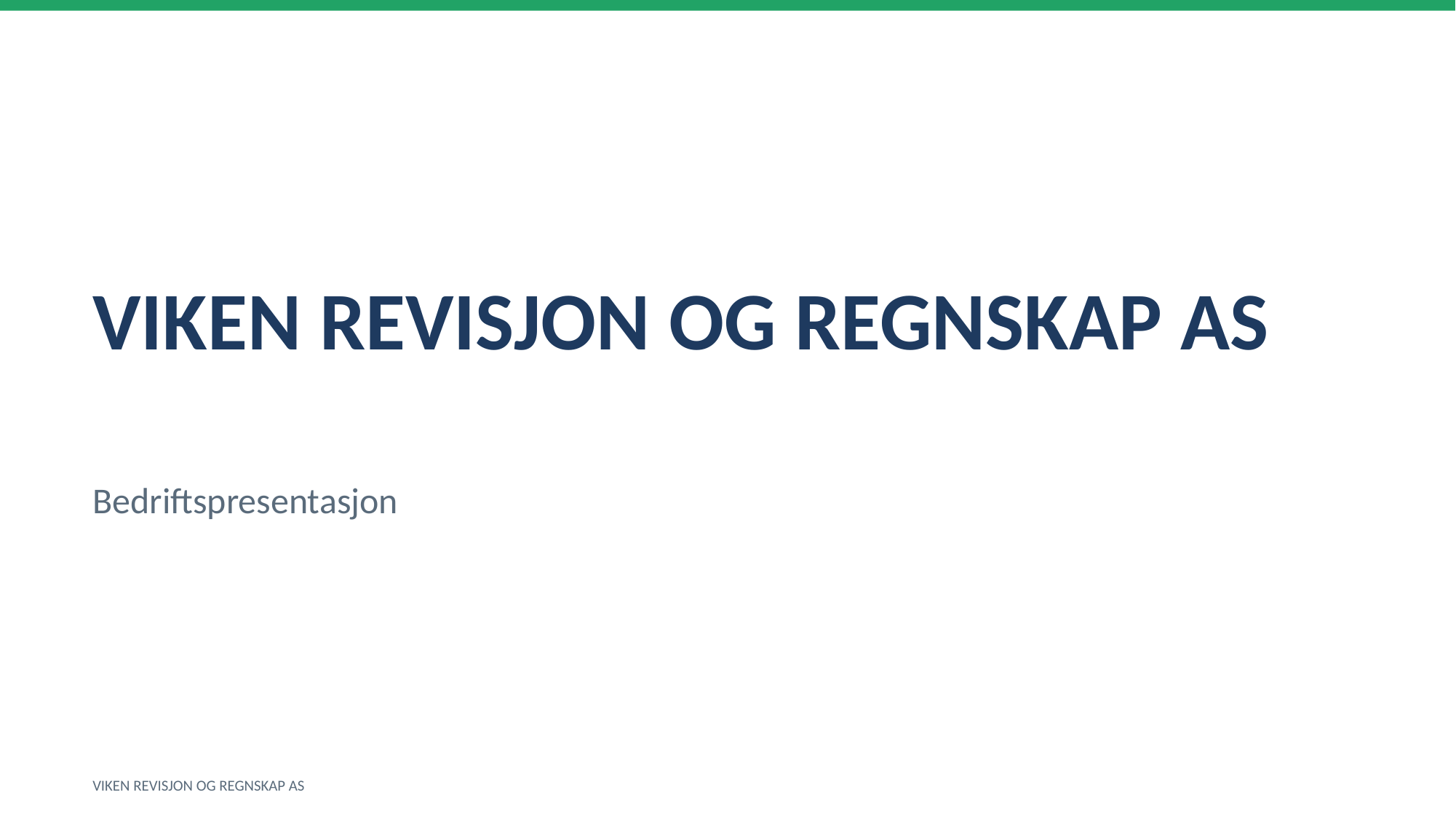

VIKEN REVISJON OG REGNSKAP AS
Bedriftspresentasjon
VIKEN REVISJON OG REGNSKAP AS